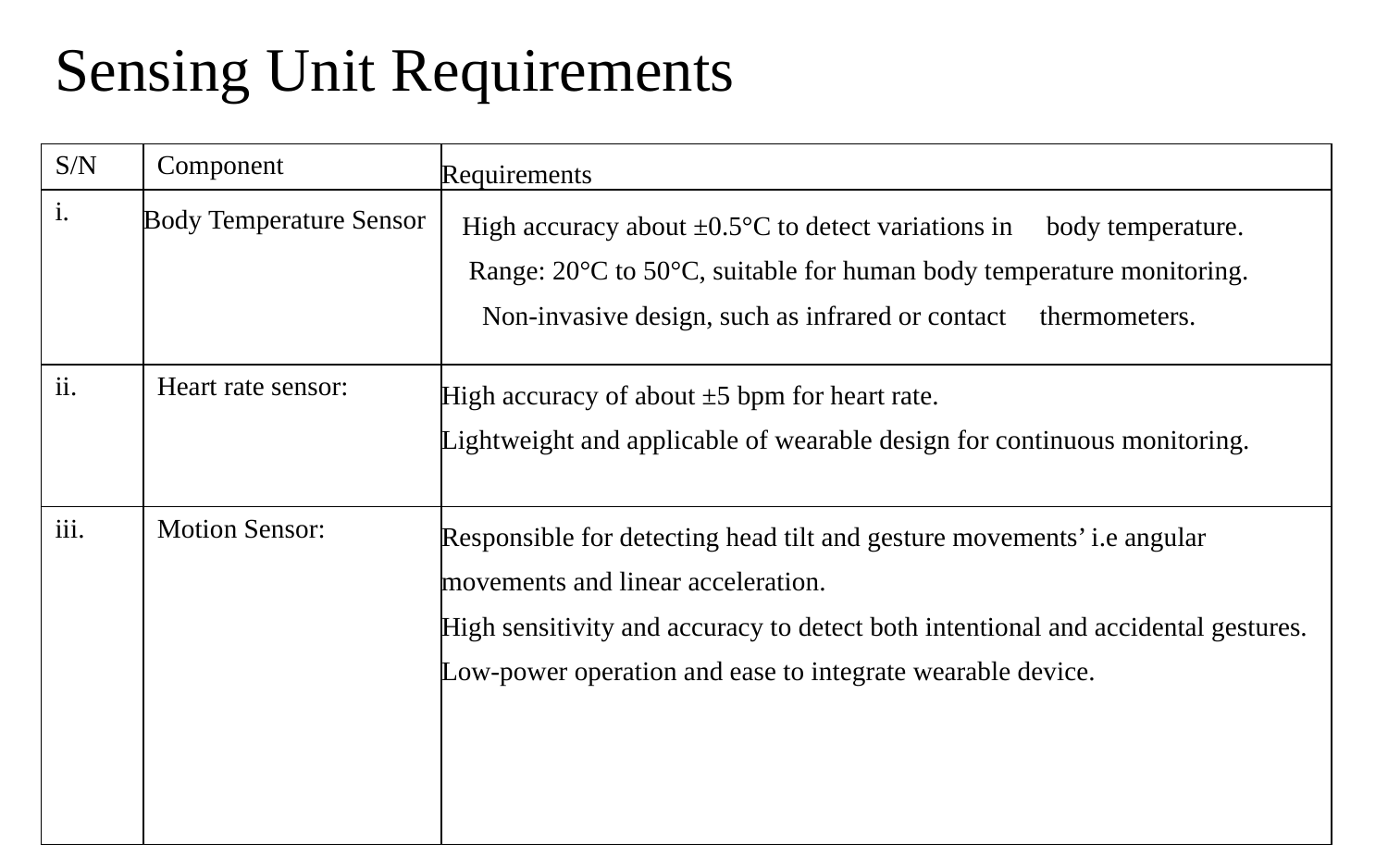

# Sensing Unit Requirements
| S/N | Component | Requirements |
| --- | --- | --- |
| i. | Body Temperature Sensor | High accuracy about ±0.5°C to detect variations in body temperature. Range: 20°C to 50°C, suitable for human body temperature monitoring. Non-invasive design, such as infrared or contact thermometers. |
| ii. | Heart rate sensor: | High accuracy of about ±5 bpm for heart rate. Lightweight and applicable of wearable design for continuous monitoring. |
| iii. | Motion Sensor: | Responsible for detecting head tilt and gesture movements’ i.e angular movements and linear acceleration. High sensitivity and accuracy to detect both intentional and accidental gestures. Low-power operation and ease to integrate wearable device. |